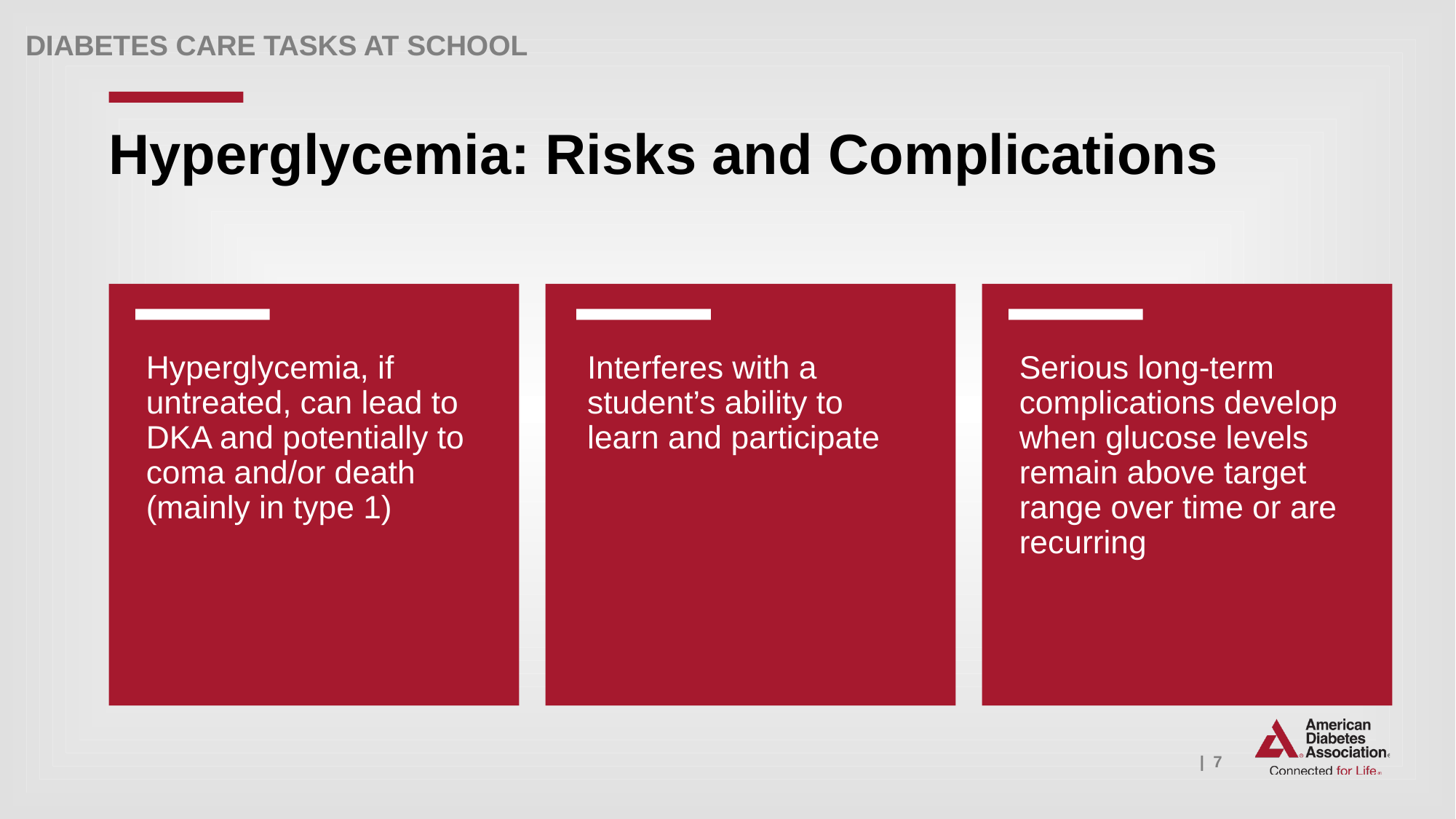

# Hyperglycemia: Risks and Complications
Hyperglycemia, if untreated, can lead to DKA and potentially to coma and/or death (mainly in type 1)
Interferes with a student’s ability to learn and participate
Serious long-term complications develop when glucose levels remain above target range over time or are recurring